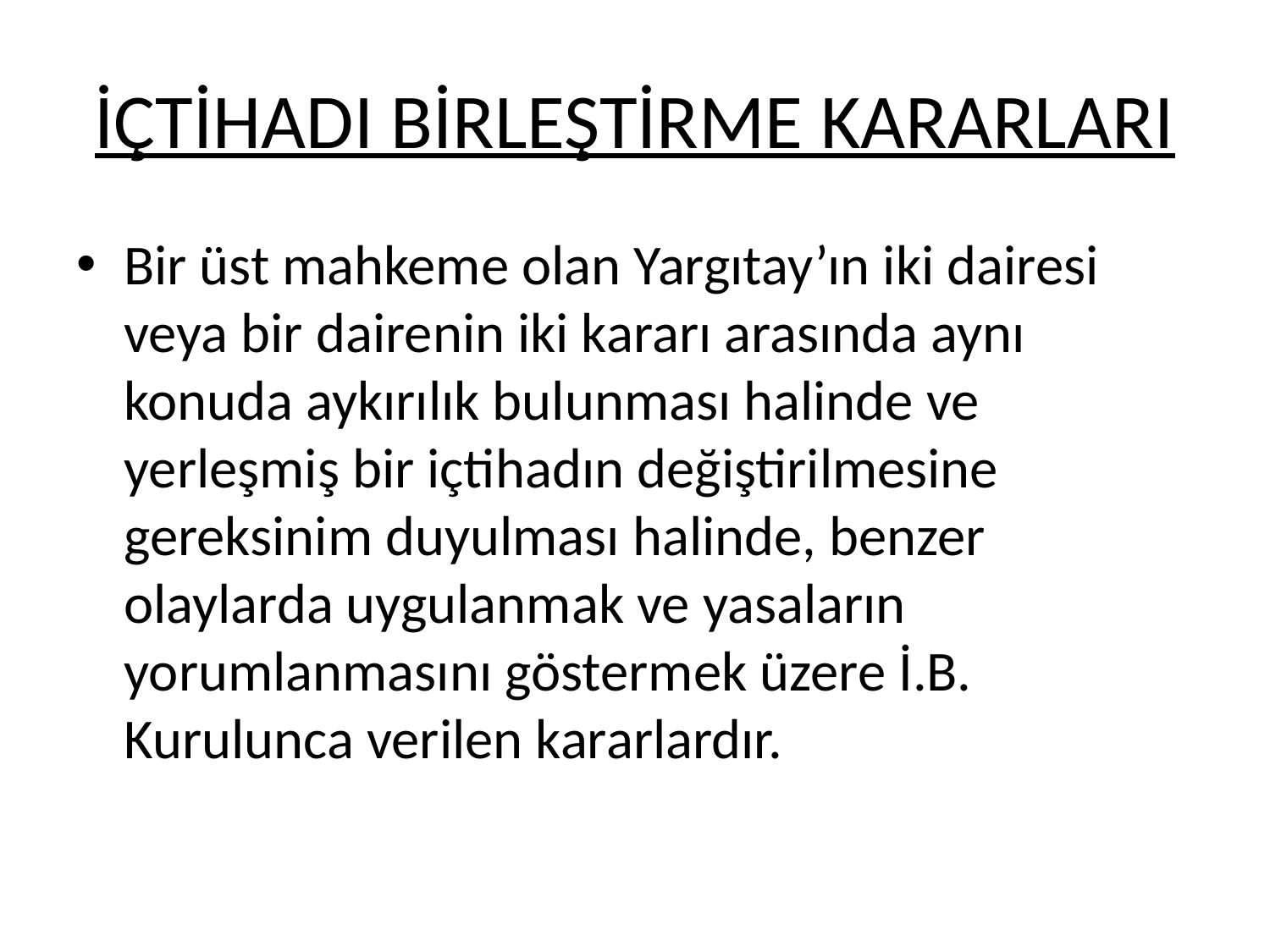

# İÇTİHADI BİRLEŞTİRME KARARLARI
Bir üst mahkeme olan Yargıtay’ın iki dairesi veya bir dairenin iki kararı arasında aynı konuda aykırılık bulunması halinde ve yerleşmiş bir içtihadın değiştirilmesine gereksinim duyulması halinde, benzer olaylarda uygulanmak ve yasaların yorumlanmasını göstermek üzere İ.B. Kurulunca verilen kararlardır.